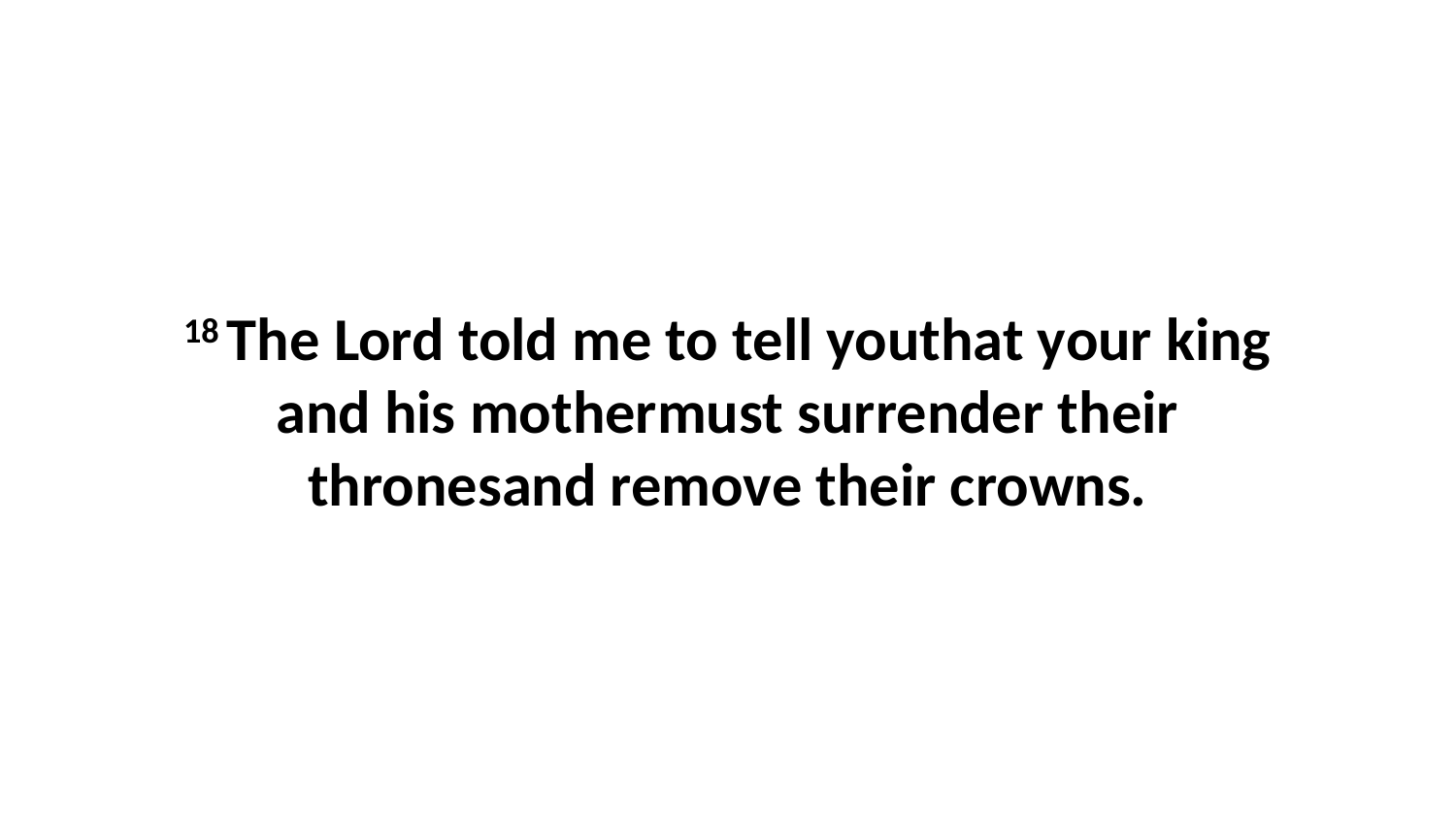

18 The Lord told me to tell youthat your king and his mothermust surrender their thronesand remove their crowns.